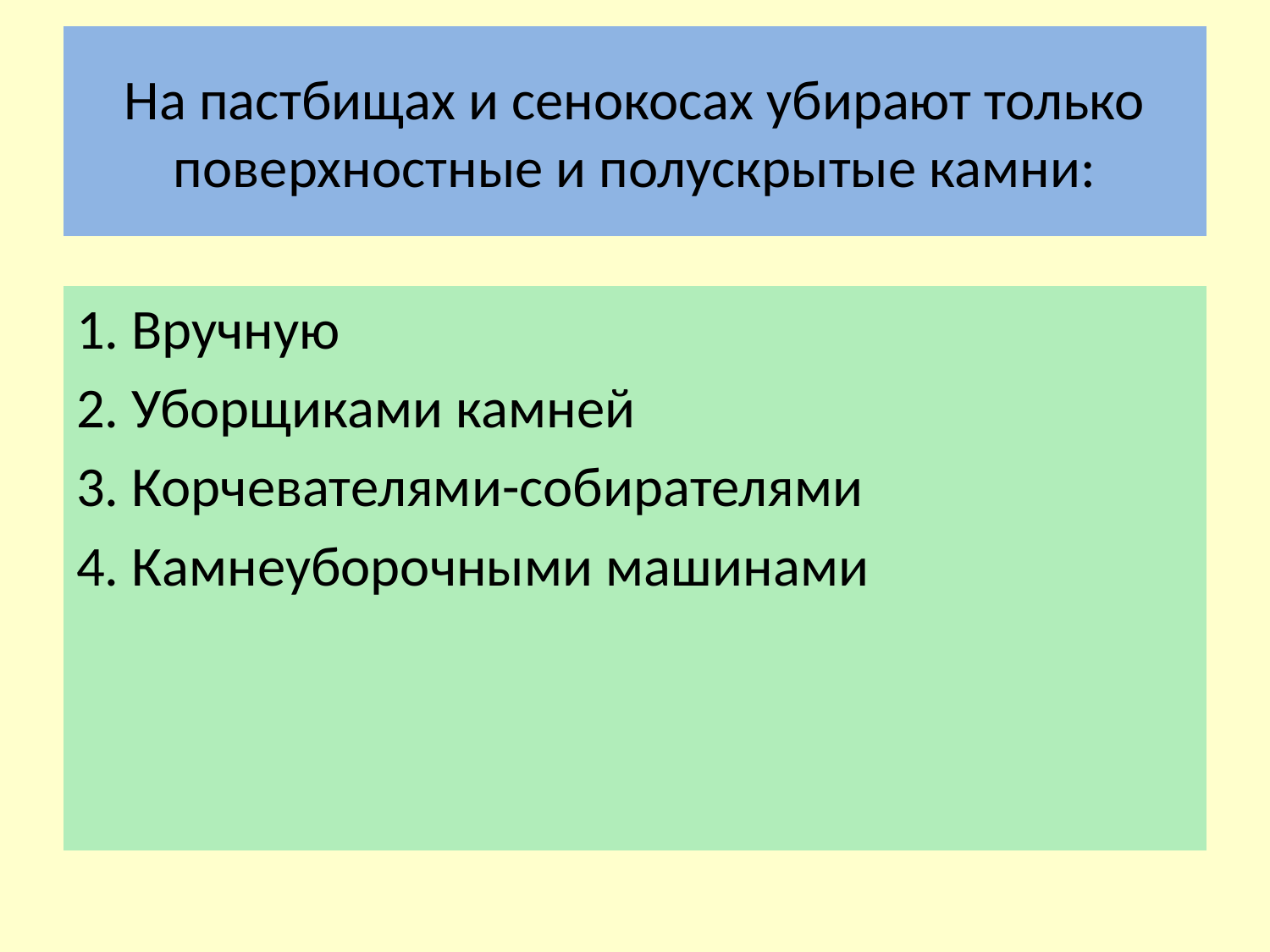

# На пастбищах и сенокосах убирают только поверхностные и полускрытые камни:
1. Вручную
2. Уборщиками камней
3. Корчевателями-собирателями
4. Камнеуборочными машинами